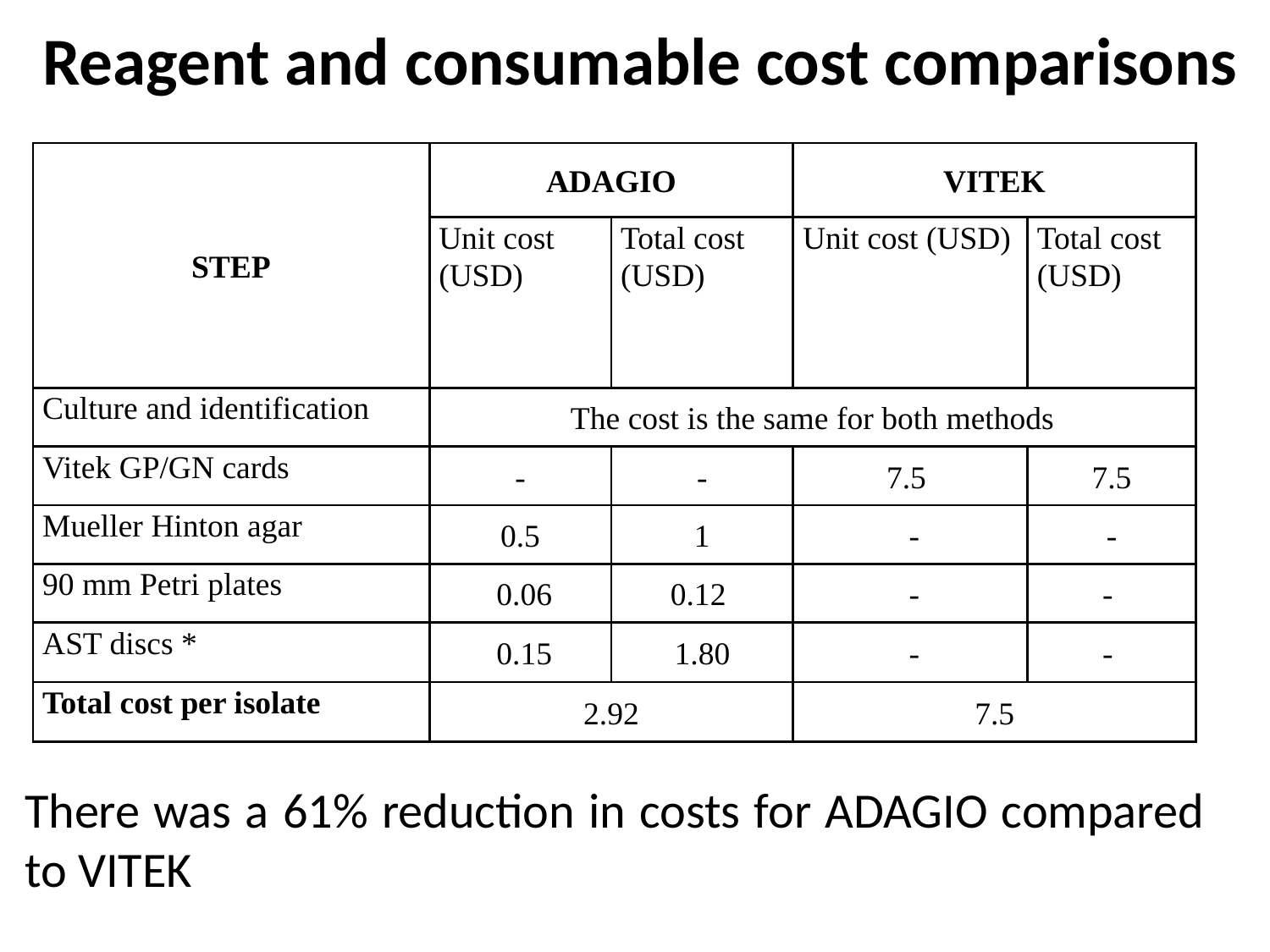

# Reagent and consumable cost comparisons
| STEP | ADAGIO |  | VITEK |  |
| --- | --- | --- | --- | --- |
|  | Unit cost (USD) | Total cost (USD) | Unit cost (USD) | Total cost (USD) |
| Culture and identification | The cost is the same for both methods |  |  |  |
| Vitek GP/GN cards | - | - | 7.5 | 7.5 |
| Mueller Hinton agar | 0.5 | 1 | - | - |
| 90 mm Petri plates | 0.06 | 0.12 | - | - |
| AST discs \* | 0.15 | 1.80 | - | - |
| Total cost per isolate | 2.92 |  | 7.5 |  |

There was a 61% reduction in costs for ADAGIO compared to VITEK